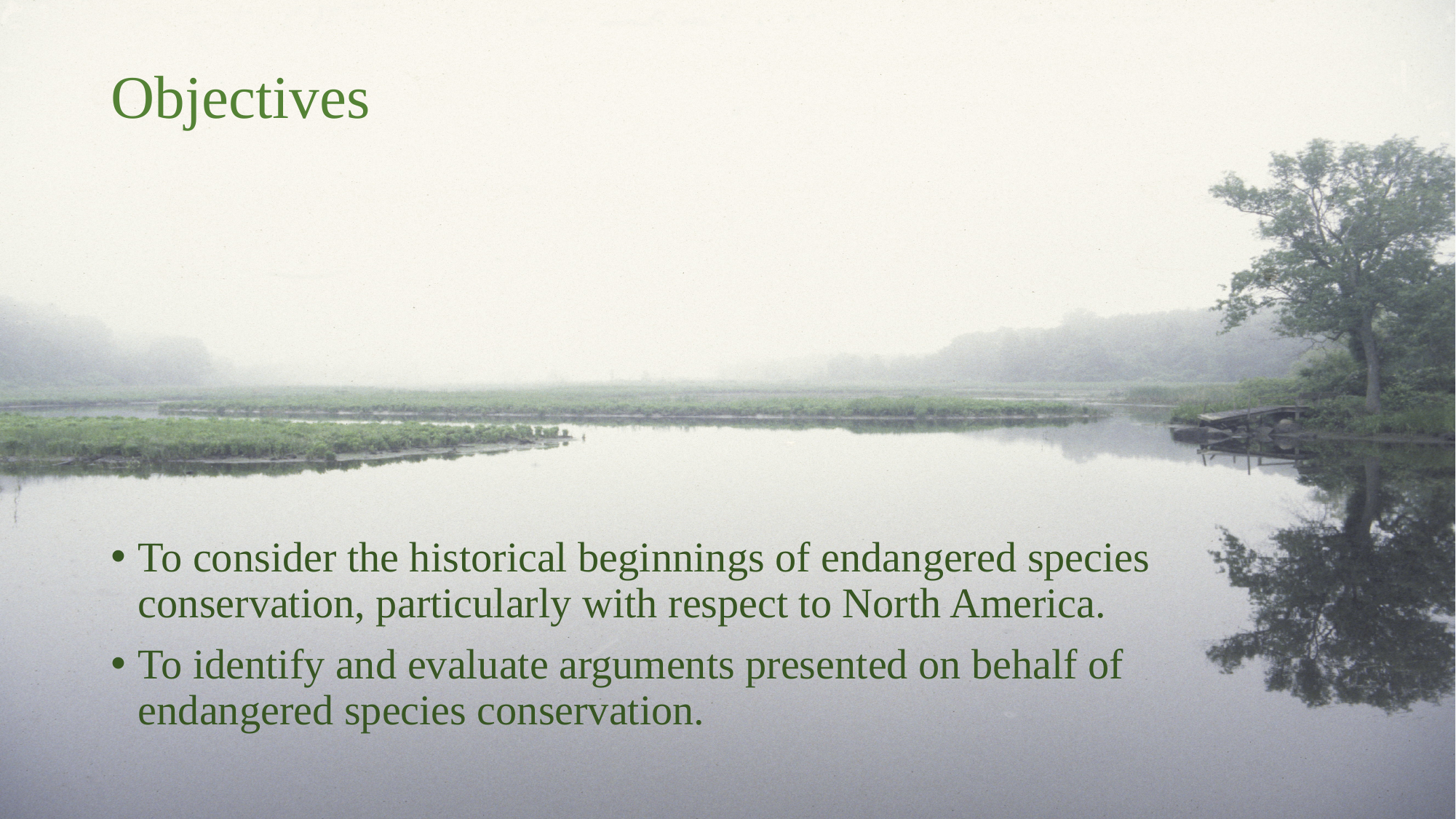

# Objectives
To consider the historical beginnings of endangered species conservation, particularly with respect to North America.
To identify and evaluate arguments presented on behalf of endangered species conservation.